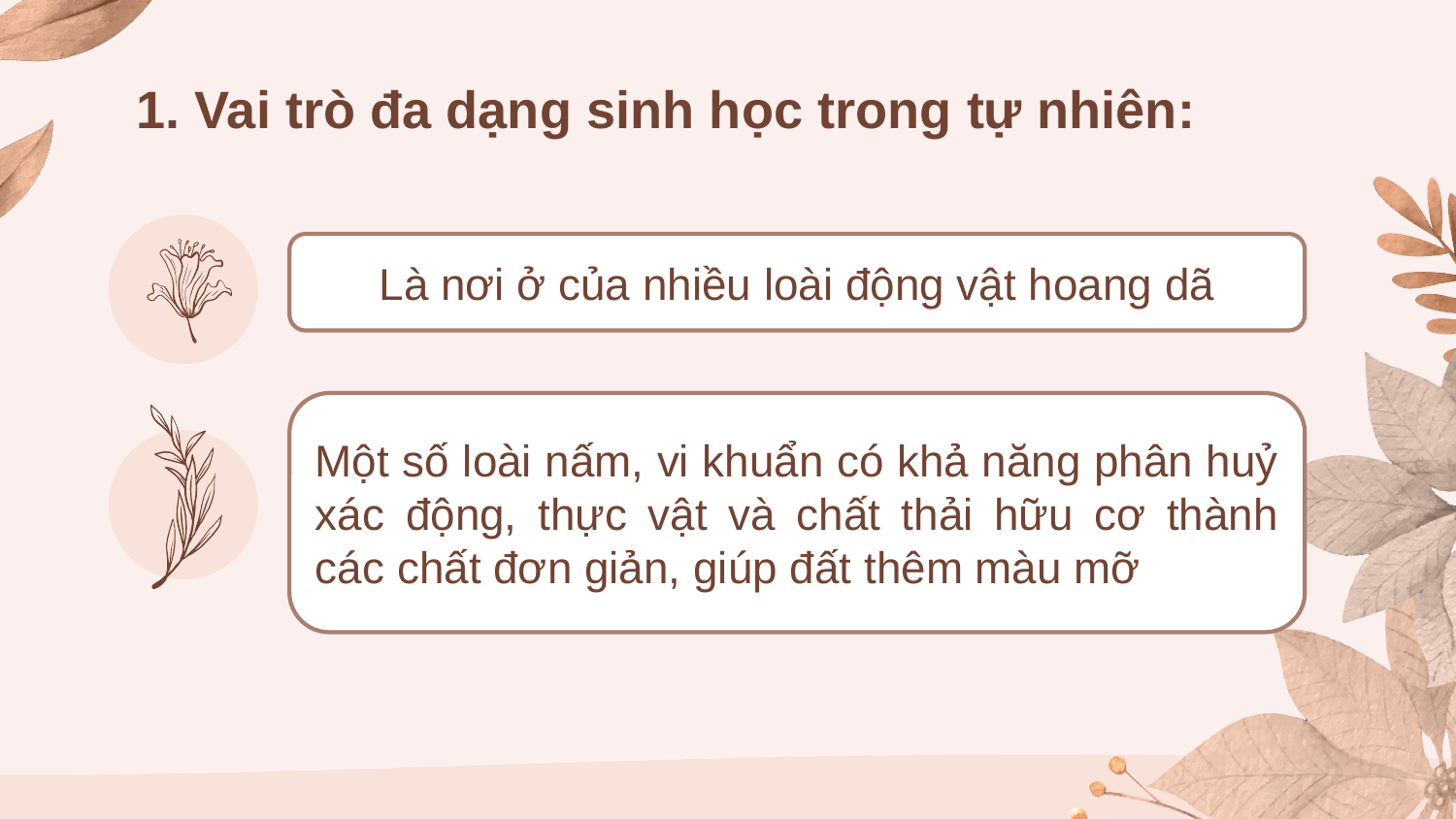

# 1. Vai trò đa dạng sinh học trong tự nhiên:

Là nơi ở của nhiều loài động vật hoang dã

Một số loài nấm, vi khuẩn có khả năng phân huỷ xác động, thực vật và chất thải hữu cơ thành các chất đơn giản, giúp đất thêm màu mỡ